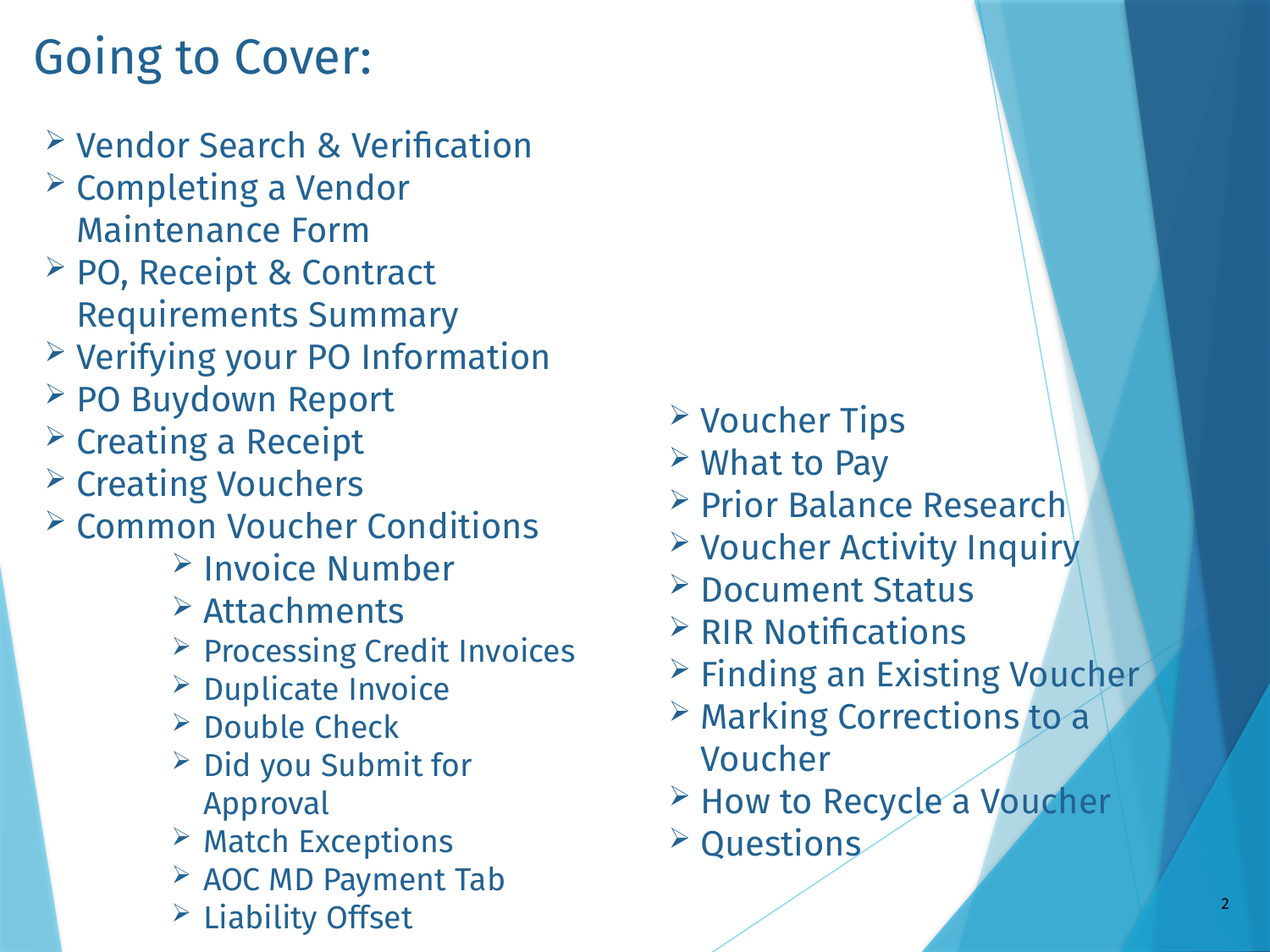

# Going to Cover:
Vendor Search & Verification
Completing a Vendor Maintenance Form
PO, Receipt & Contract Requirements Summary
Verifying your PO Information
PO Buydown Report
Creating a Receipt
Creating Vouchers
Common Voucher Conditions
Invoice Number
Attachments
Processing Credit Invoices
Duplicate Invoice
Double Check
Did you Submit for Approval
Match Exceptions
AOC MD Payment Tab
Liability Offset

Voucher Tips
What to Pay
Prior Balance Research
Voucher Activity Inquiry
Document Status
RIR Notifications
Finding an Existing Voucher
Marking Corrections to a Voucher
How to Recycle a Voucher
Questions

2